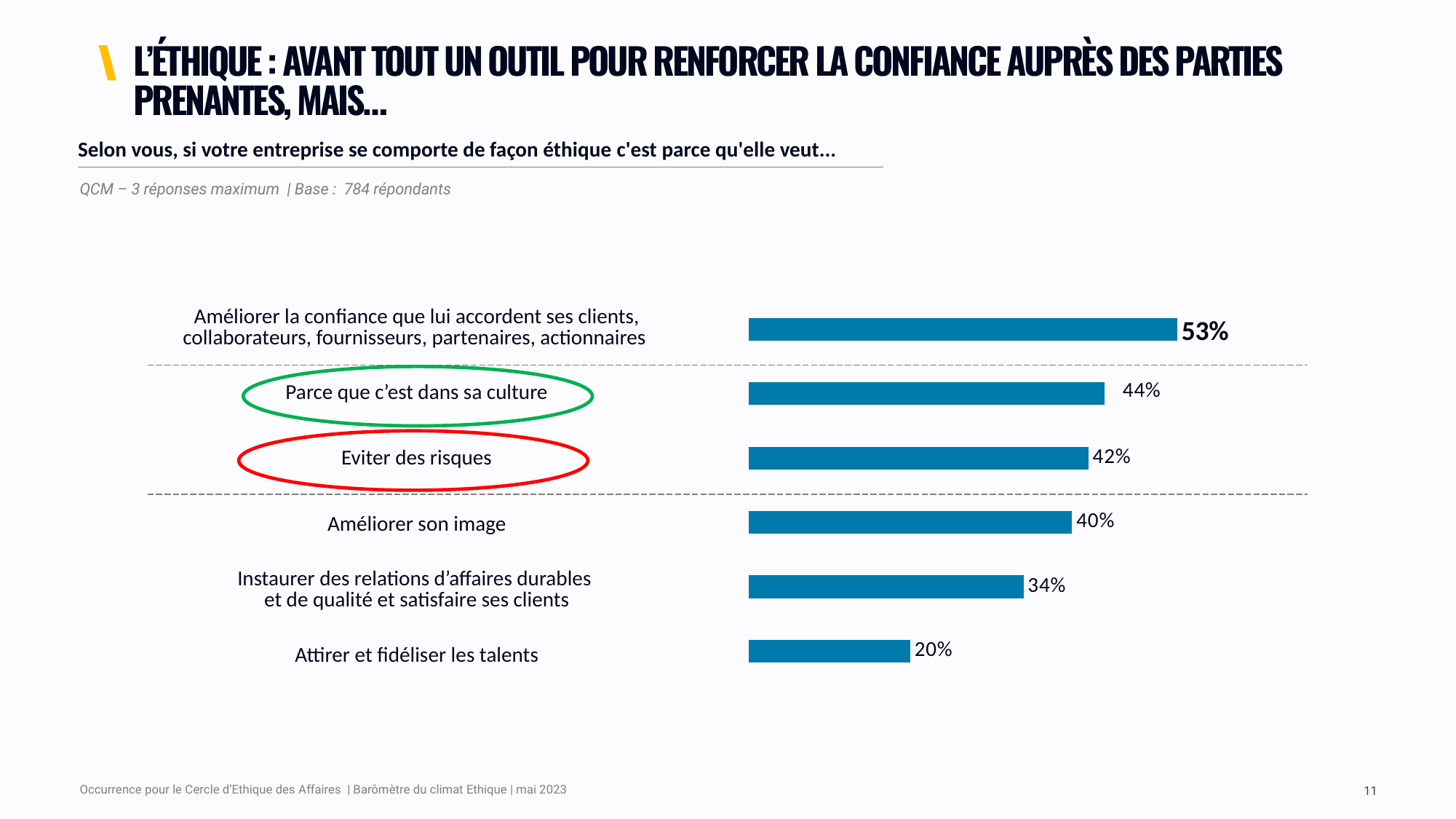

# L’ÉTHIQUE : AVANT TOUT UN OUTIL POUR RENFORCER LA CONFIANCE AUPRÈS DES PARTIES PRENANTES, MAIS…

| Selon vous, si votre entreprise se comporte de façon éthique c'est parce qu'elle veut... |
| --- |
QCM – 3 réponses maximum  | Base :  784 répondants

### Chart

| Category | Vague 2 |
|---|---|
|  | 0.53 |
|  | 0.44 |
|  | 0.42 |
|  | 0.4 |
|  | 0.34 |
|  | 0.2 |
| Améliorer la confiance que lui accordent ses clients, collaborateurs, fournisseurs, partenaires, actionnaires |
| --- |
| Parce que c’est dans sa culture |
| Eviter des risques |
| Améliorer son image |
| Instaurer des relations d’affaires durables et de qualité et satisfaire ses clients |
| Attirer et fidéliser les talents |

Occurrence pour le Cercle d’Ethique des Affaires  | Barômètre du climat Ethique | mai 2023
11